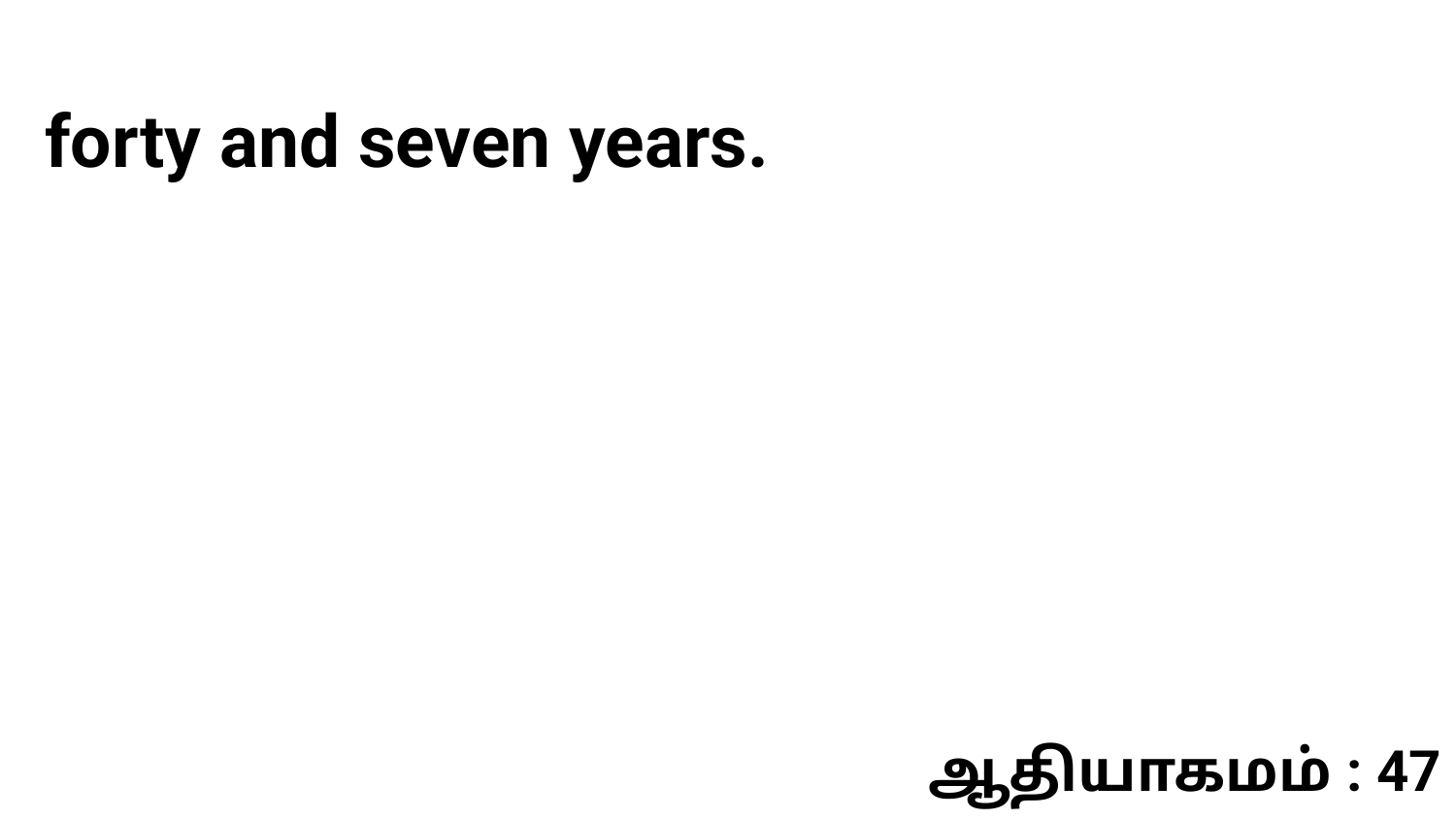

forty and seven years.
ஆதியாகமம் : 47